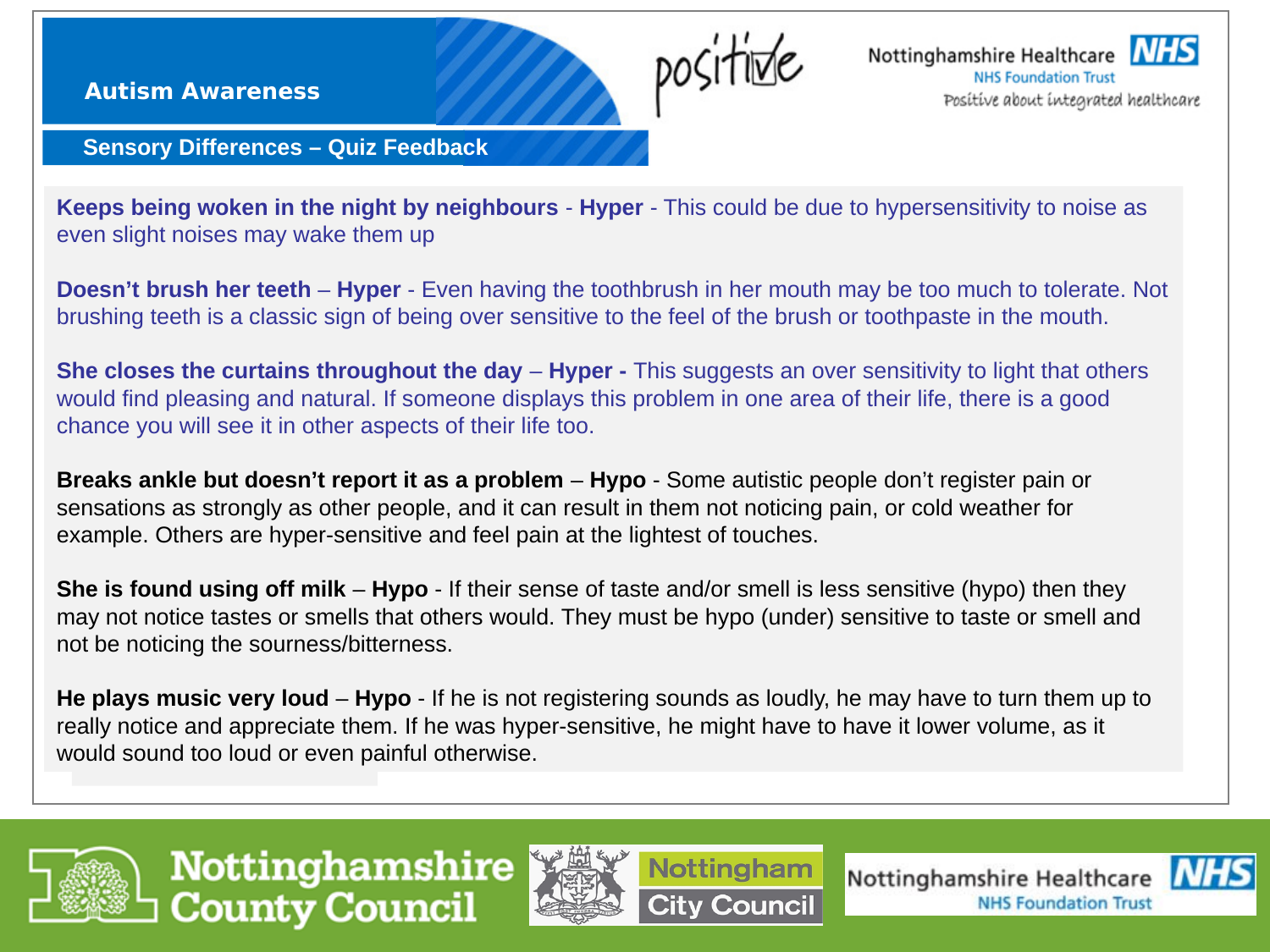

Autism Awareness

Sensory Differences – Quiz Feedback
Keeps being woken in the night by neighbours - Hyper - This could be due to hypersensitivity to noise as even slight noises may wake them up

Doesn’t brush her teeth – Hyper - Even having the toothbrush in her mouth may be too much to tolerate. Not brushing teeth is a classic sign of being over sensitive to the feel of the brush or toothpaste in the mouth.

She closes the curtains throughout the day – Hyper - This suggests an over sensitivity to light that others would find pleasing and natural. If someone displays this problem in one area of their life, there is a good chance you will see it in other aspects of their life too.

Breaks ankle but doesn’t report it as a problem – Hypo - Some autistic people don’t register pain or sensations as strongly as other people, and it can result in them not noticing pain, or cold weather for example. Others are hyper-sensitive and feel pain at the lightest of touches.

She is found using off milk – Hypo - If their sense of taste and/or smell is less sensitive (hypo) then they may not notice tastes or smells that others would. They must be hypo (under) sensitive to taste or smell and not be noticing the sourness/bitterness.

He plays music very loud – Hypo - If he is not registering sounds as loudly, he may have to turn them up to really notice and appreciate them. If he was hyper-sensitive, he might have to have it lower volume, as it would sound too loud or even painful otherwise.